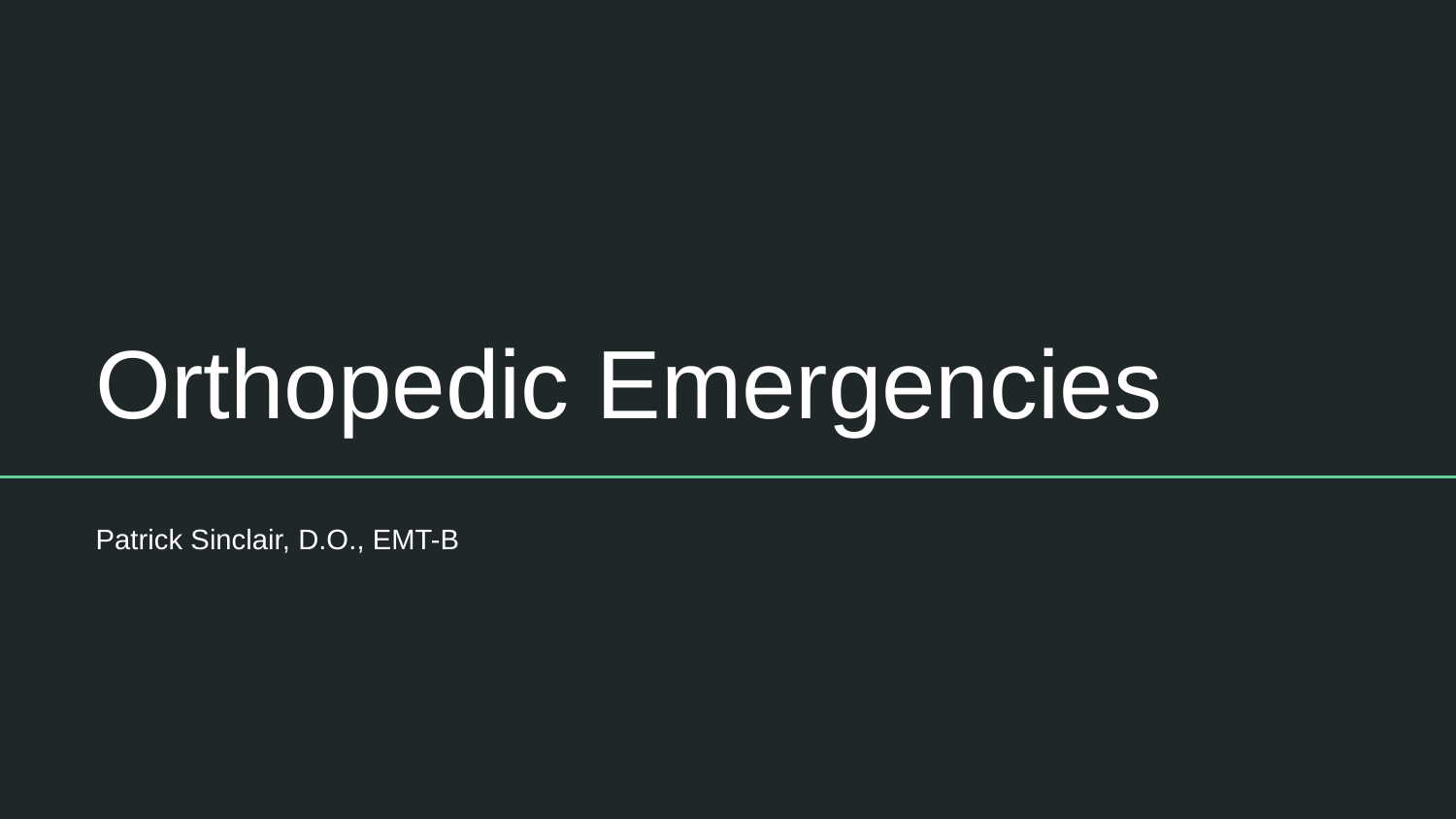

# Orthopedic Emergencies
Patrick Sinclair, D.O., EMT-B